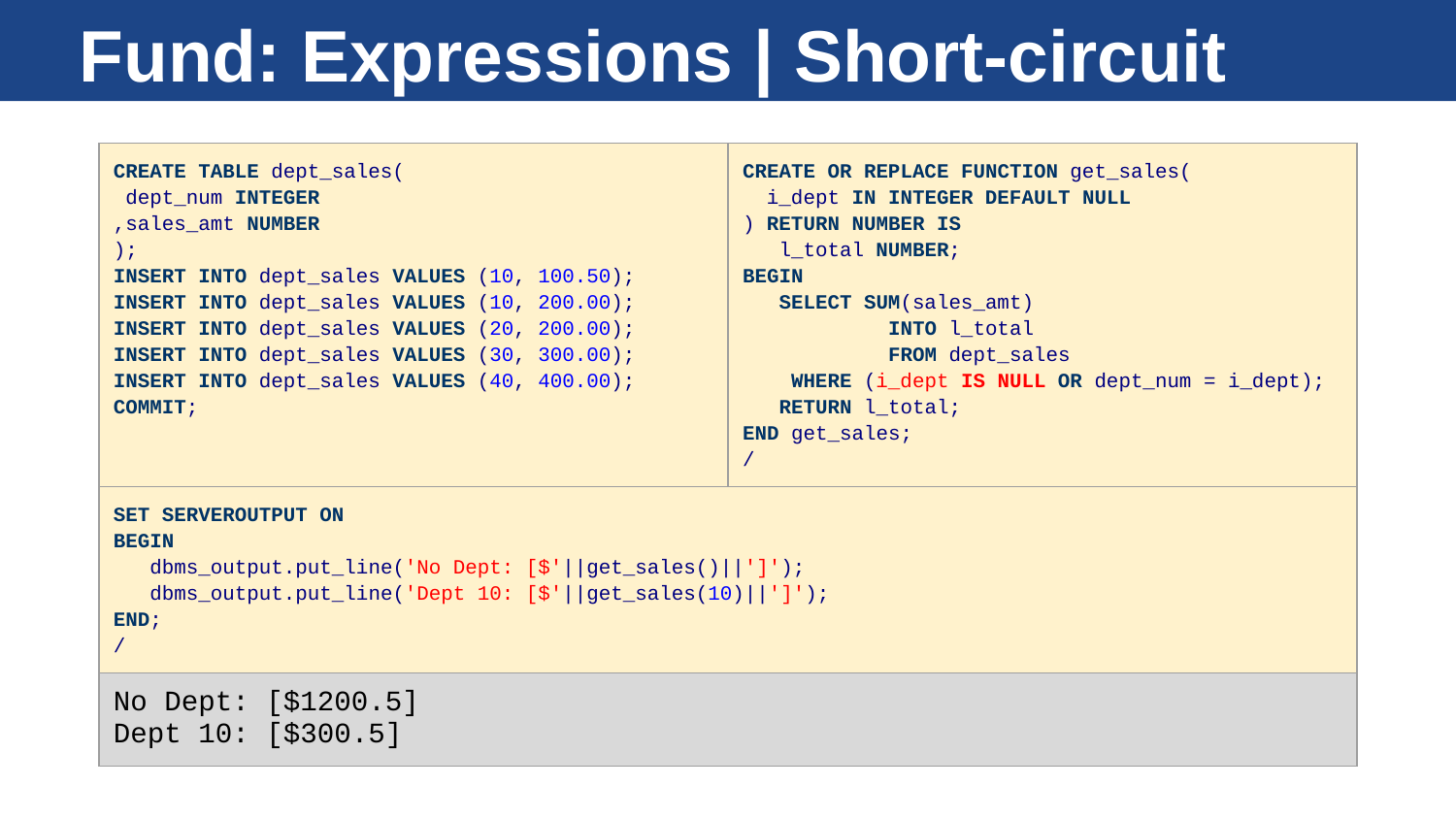

# Fund: Expressions | Short-circuit
| CREATE TABLE dept\_sales( dept\_num INTEGER ,sales\_amt NUMBER ); INSERT INTO dept\_sales VALUES (10, 100.50); INSERT INTO dept\_sales VALUES (10, 200.00); INSERT INTO dept\_sales VALUES (20, 200.00); INSERT INTO dept\_sales VALUES (30, 300.00); INSERT INTO dept\_sales VALUES (40, 400.00); COMMIT; | CREATE OR REPLACE FUNCTION get\_sales( i\_dept IN INTEGER DEFAULT NULL ) RETURN NUMBER IS l\_total NUMBER; BEGIN SELECT SUM(sales\_amt) INTO l\_total FROM dept\_sales WHERE (i\_dept IS NULL OR dept\_num = i\_dept); RETURN l\_total; END get\_sales; / |
| --- | --- |
| SET SERVEROUTPUT ON BEGIN dbms\_output.put\_line('No Dept: [$'||get\_sales()||']'); dbms\_output.put\_line('Dept 10: [$'||get\_sales(10)||']'); END; / |  |
| No Dept: [$1200.5] Dept 10: [$300.5] |  |